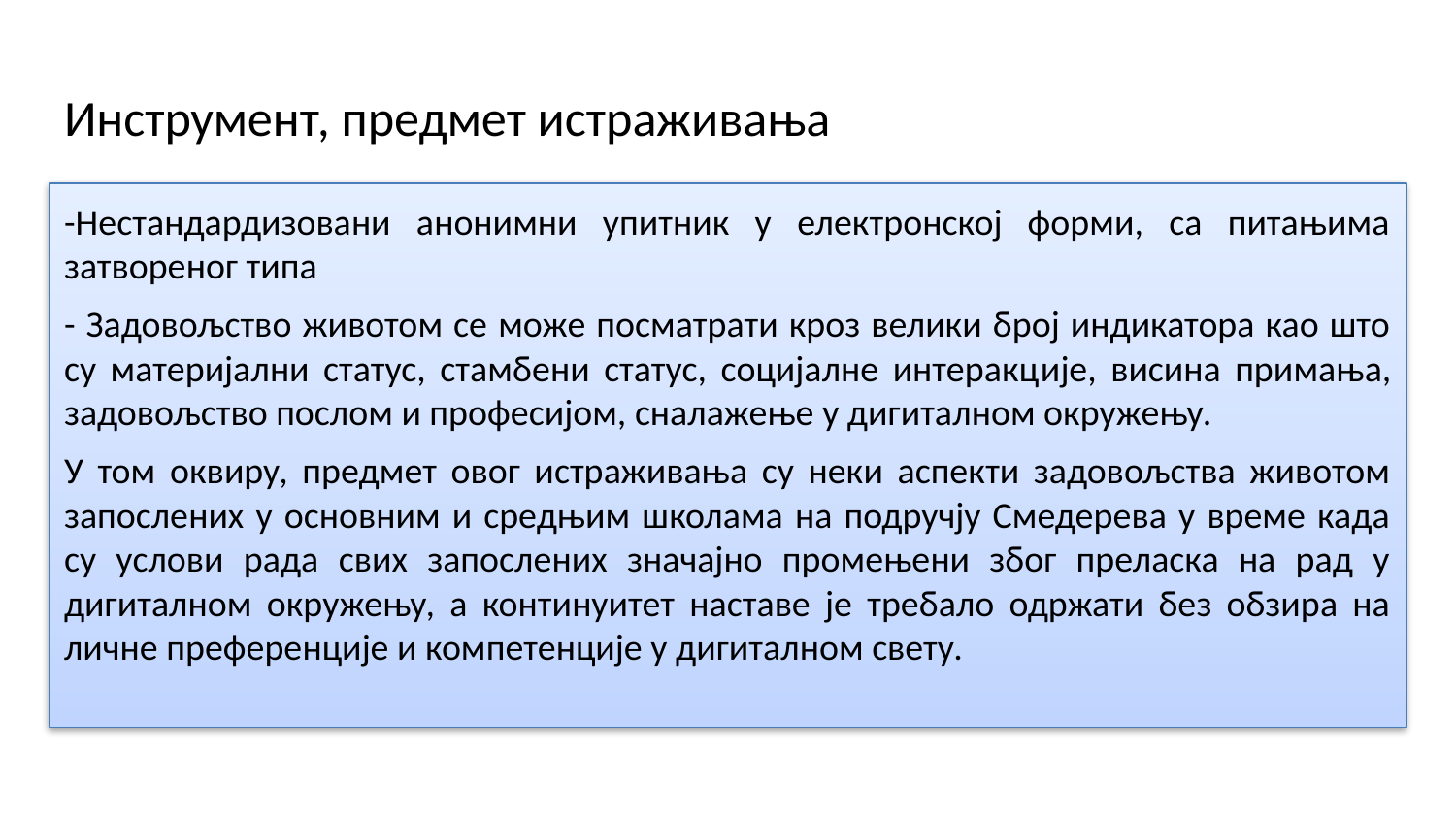

# Инструмент, предмет истраживања
-Нестандардизовани анонимни упитник у електронској форми, са питањима затвореног типа
- Задовољство животом се може посматрати кроз велики број индикатора као што су материјални статус, стамбени статус, социјалне интеракције, висина примања, задовољство послом и професијом, сналажење у дигиталном окружењу.
У том оквиру, предмет овог истраживања су неки аспекти задовољства животом запослених у основним и средњим школама на подручју Смедерева у време када су услови рада свих запослених значајно промењени због преласка на рад у дигиталном окружењу, а континуитет наставе је требало одржати без обзира на личне преференције и компетенције у дигиталном свету.